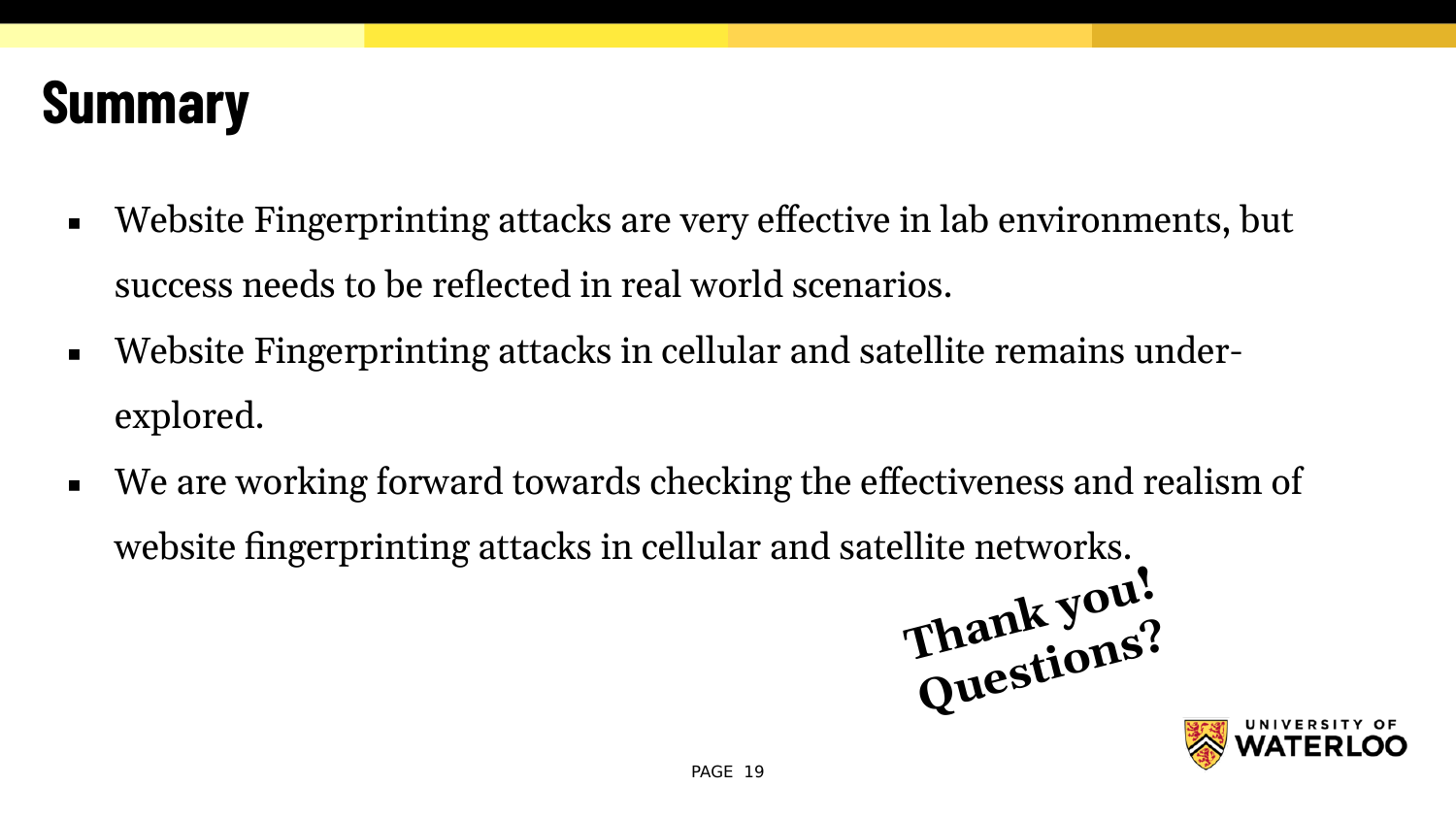

# Summary
Website Fingerprinting attacks are very effective in lab environments, but success needs to be reflected in real world scenarios.
Website Fingerprinting attacks in cellular and satellite remains under-explored.
We are working forward towards checking the effectiveness and realism of website fingerprinting attacks in cellular and satellite networks.
Thank you!
Questions?
PAGE  19